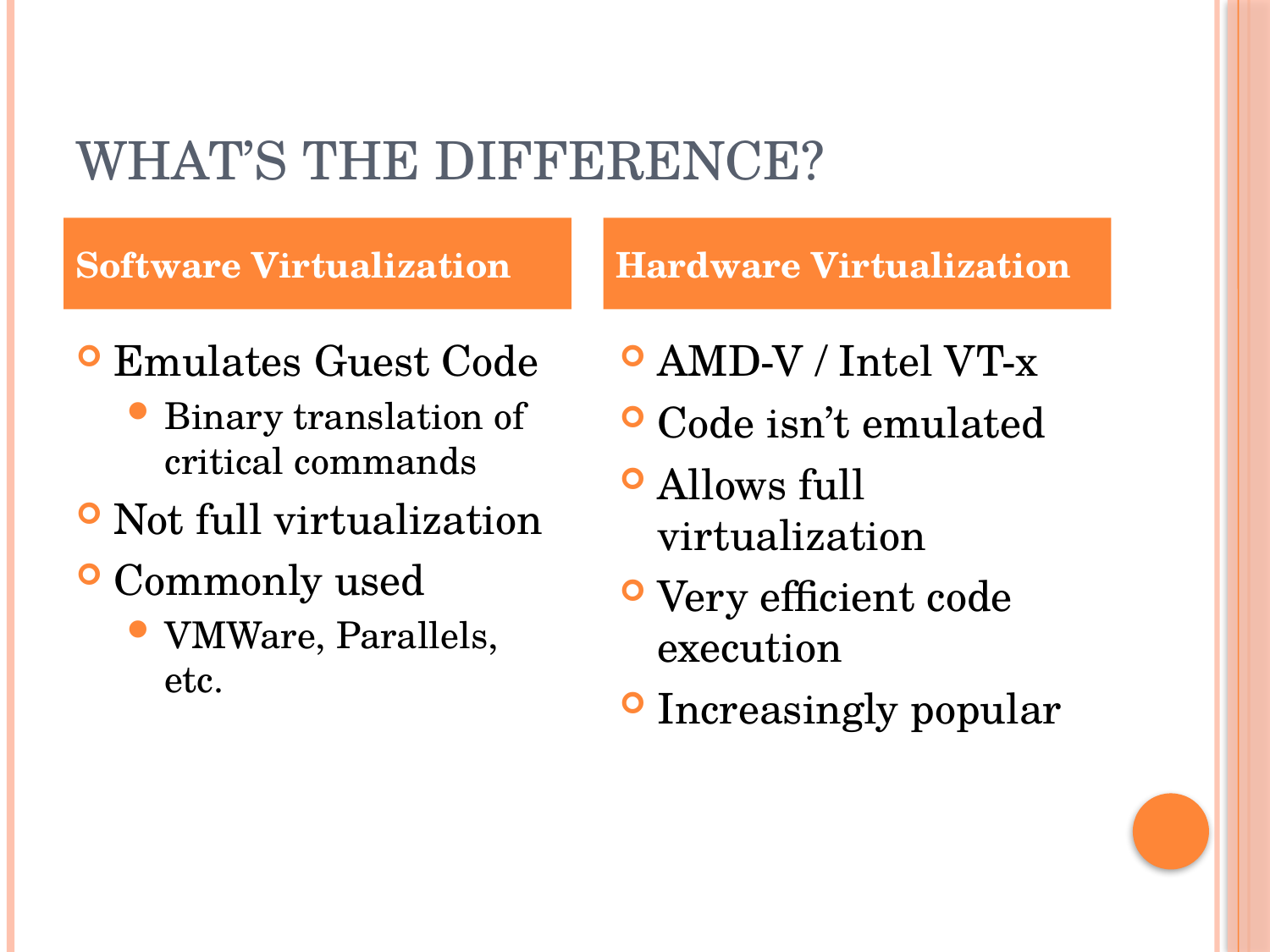

# What’s the Difference?
Software Virtualization
Hardware Virtualization
Emulates Guest Code
Binary translation of critical commands
Not full virtualization
Commonly used
VMWare, Parallels, etc.
AMD-V / Intel VT-x
Code isn’t emulated
Allows full virtualization
Very efficient code execution
Increasingly popular